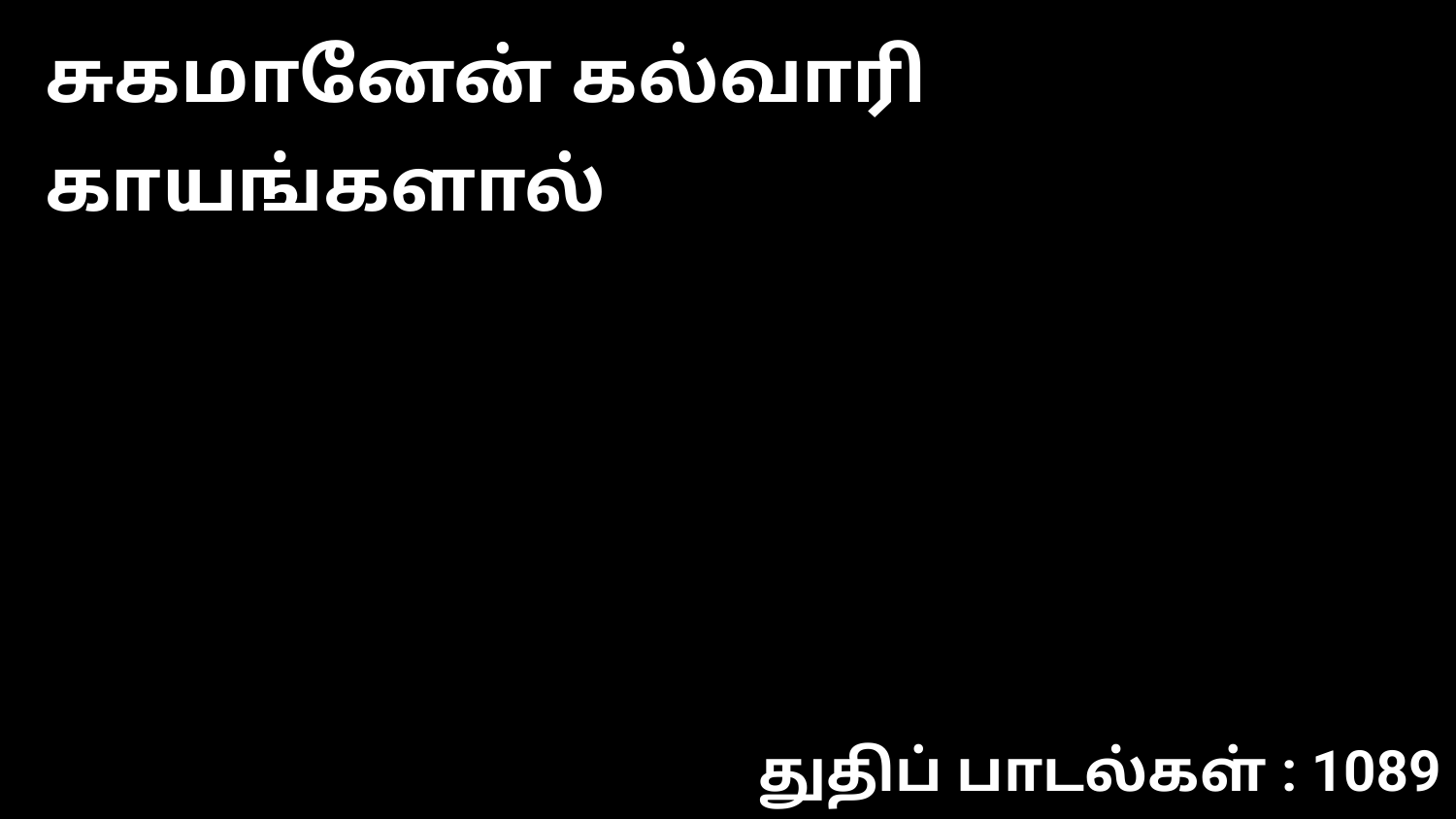

சுகமானேன் கல்வாரி காயங்களால்
துதிப் பாடல்கள் : 1089